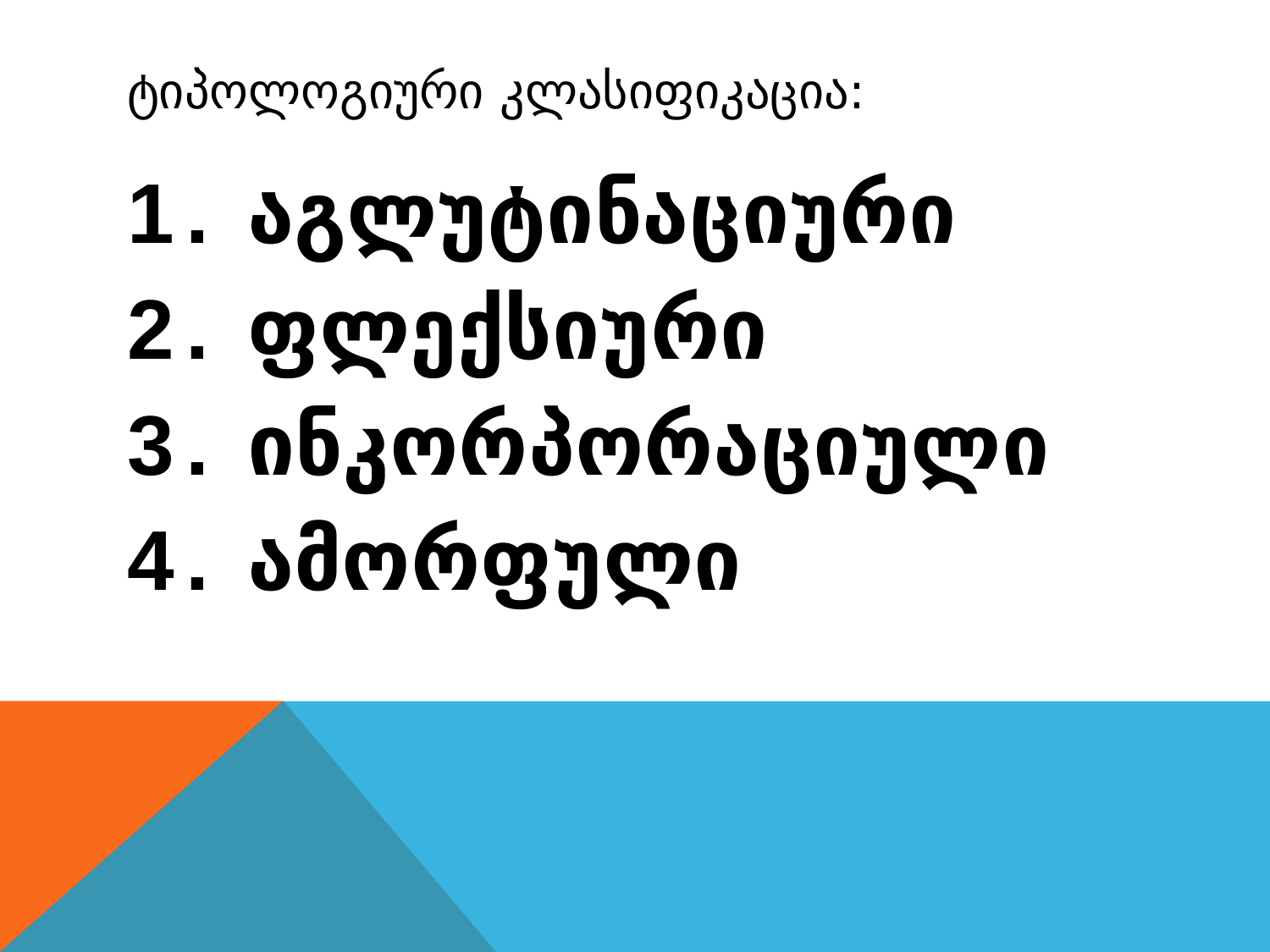

# ტიპოლოგიური კლასიფიკაცია:
 აგლუტინაციური
 ფლექსიური
 ინკორპორაციული
 ამორფული